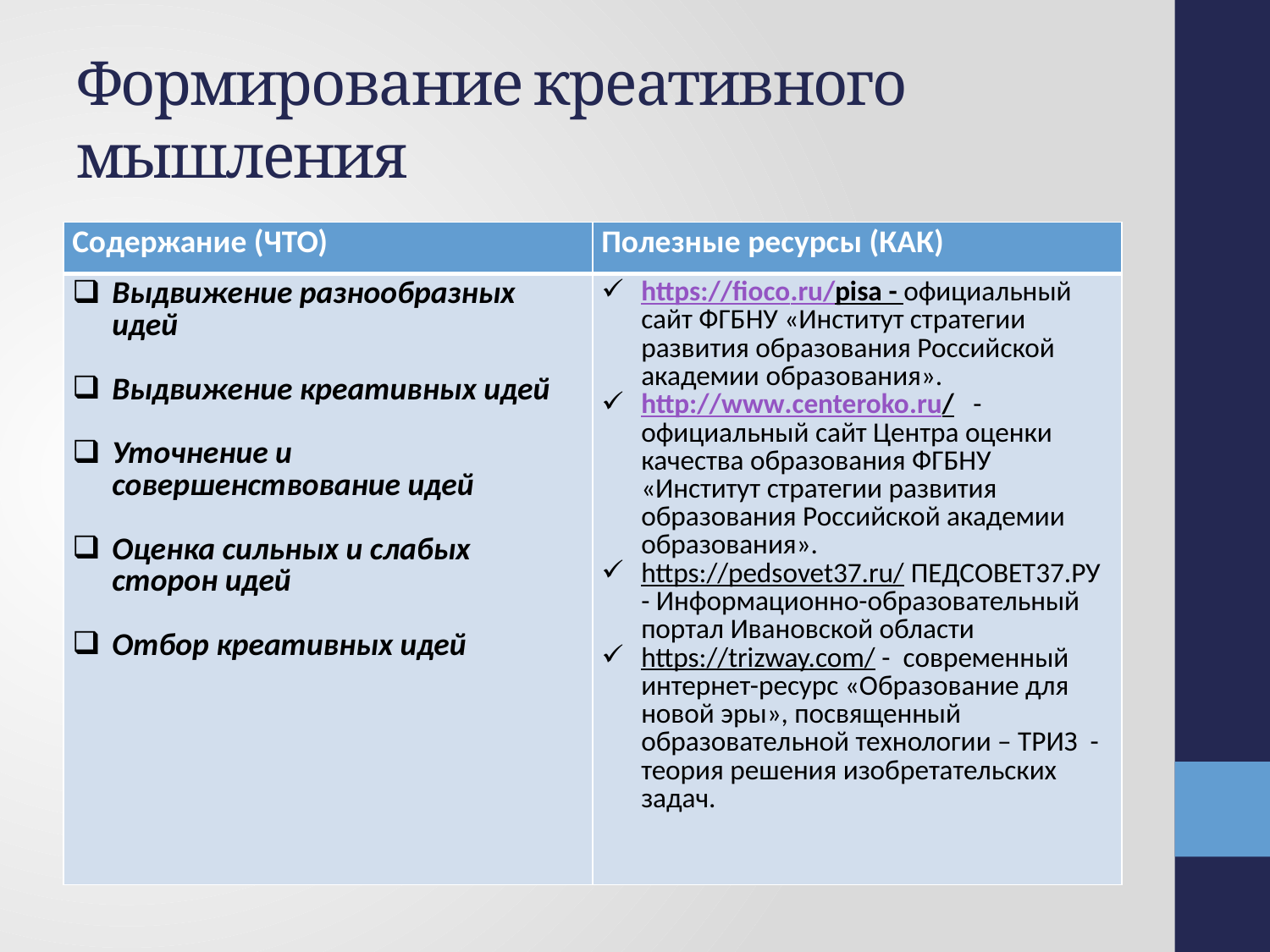

# Формирование креативного мышления
| Содержание (ЧТО) | Полезные ресурсы (КАК) |
| --- | --- |
| Выдвижение разнообразных идей Выдвижение креативных идей Уточнение и совершенствование идей Оценка сильных и слабых сторон идей Отбор креативных идей | https://fioco.ru/pisa - официальный сайт ФГБНУ «Институт стратегии развития образования Российской академии образования». http://www.centeroko.ru/ - официальный сайт Центра оценки качества образования ФГБНУ «Институт стратегии развития образования Российской академии образования». https://pedsovet37.ru/ ПЕДСОВЕТ37.РУ - Информационно-образовательный портал Ивановской области https://trizway.com/ - современный интернет-ресурс «Образование для новой эры», посвященный образовательной технологии – ТРИЗ - теория решения изобретательских задач. |